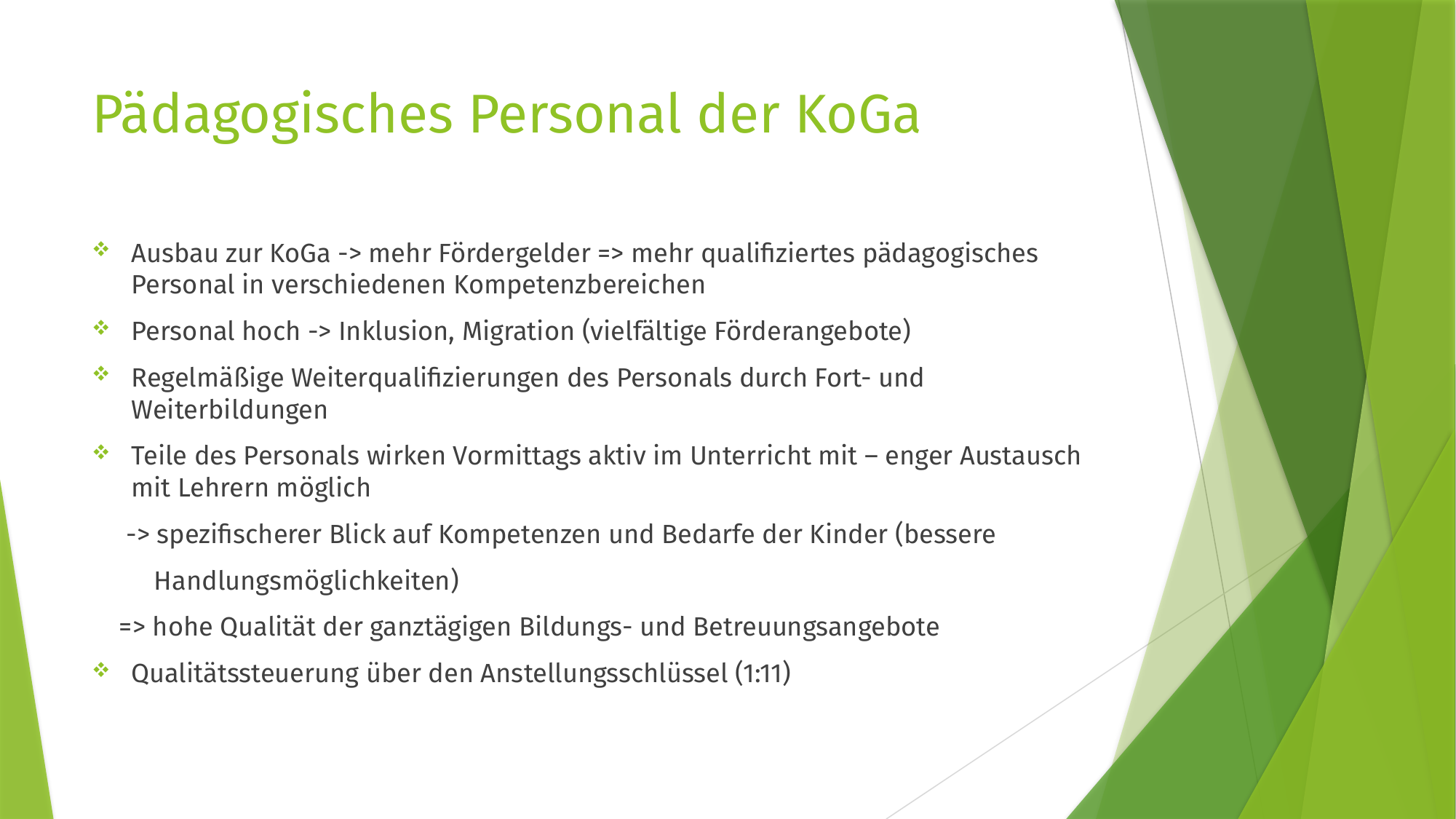

# Pädagogisches Personal der KoGa
Ausbau zur KoGa -> mehr Fördergelder => mehr qualifiziertes pädagogisches Personal in verschiedenen Kompetenzbereichen
Personal hoch -> Inklusion, Migration (vielfältige Förderangebote)
Regelmäßige Weiterqualifizierungen des Personals durch Fort- und Weiterbildungen
Teile des Personals wirken Vormittags aktiv im Unterricht mit – enger Austausch mit Lehrern möglich
     -> spezifischerer Blick auf Kompetenzen und Bedarfe der Kinder (bessere
         Handlungsmöglichkeiten)
    => hohe Qualität der ganztägigen Bildungs- und Betreuungsangebote
Qualitätssteuerung über den Anstellungsschlüssel (1:11)